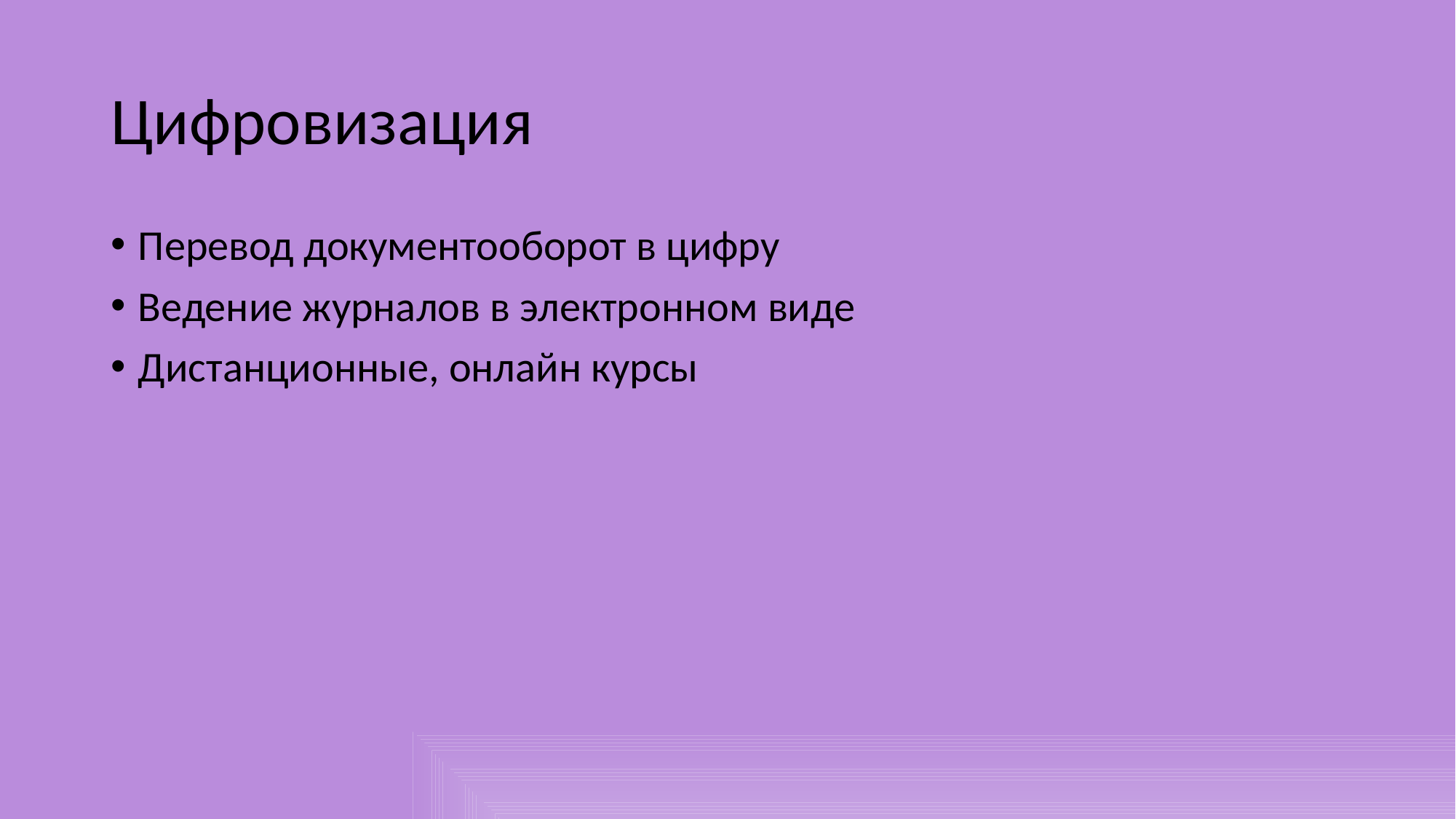

# Цифровизация
Перевод документооборот в цифру
Ведение журналов в электронном виде
Дистанционные, онлайн курсы